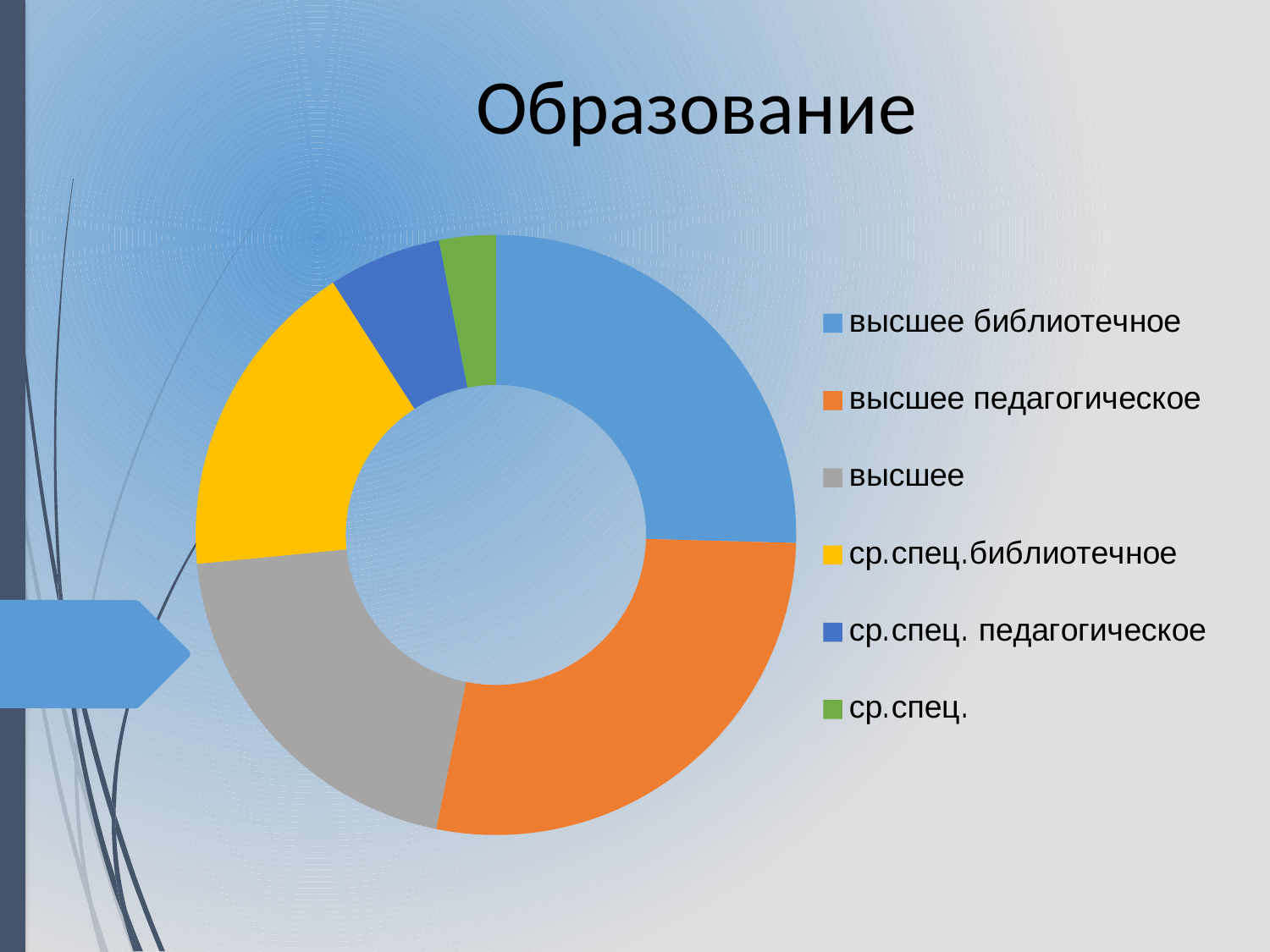

Образование

### Chart

| Category | образование |
|---|---|
| высшее библиотечное | 25.1 |
| высшее педагогическое | 27.4 |
| высшее | 20.0 |
| ср.спец.библиотечное | 17.2 |
| ср.спец. педагогическое | 6.0 |
| ср.спец. | 3.0 |
#